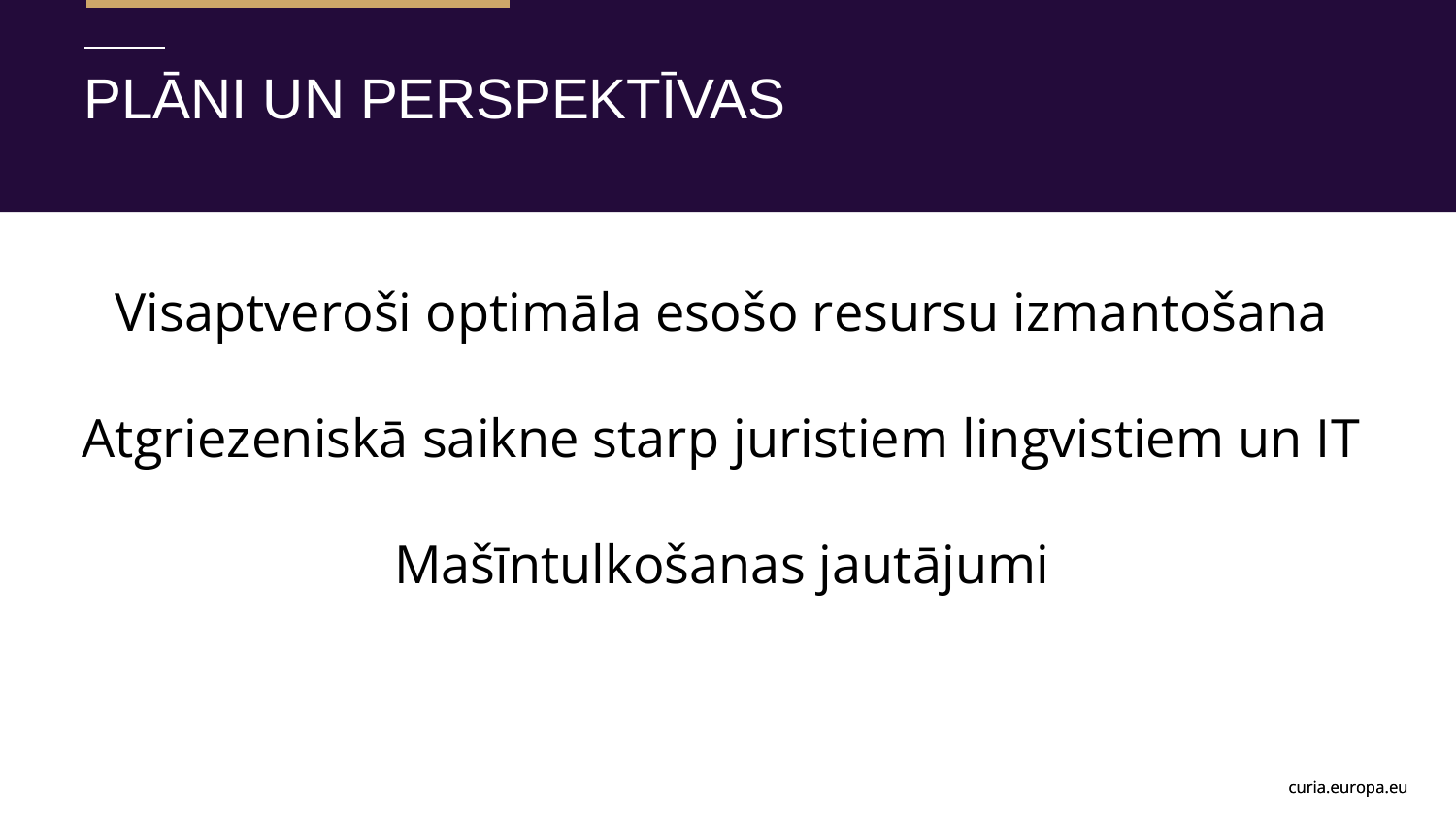

Plāni un Perspektīvas
Visaptveroši optimāla esošo resursu izmantošana

Atgriezeniskā saikne starp juristiem lingvistiem un IT

Mašīntulkošanas jautājumi